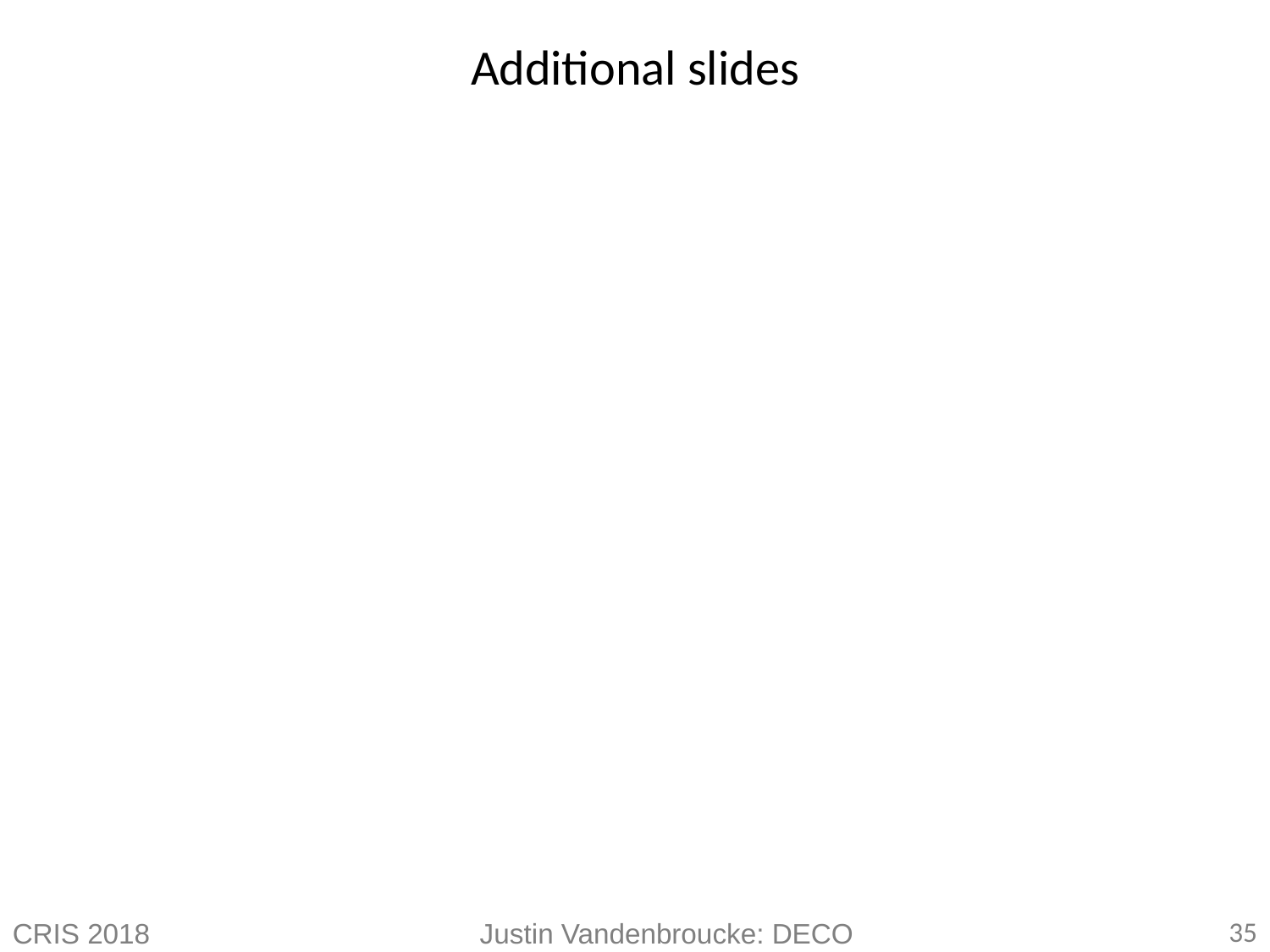

# Additional slides

CRIS 2018
Justin Vandenbroucke: DECO
35